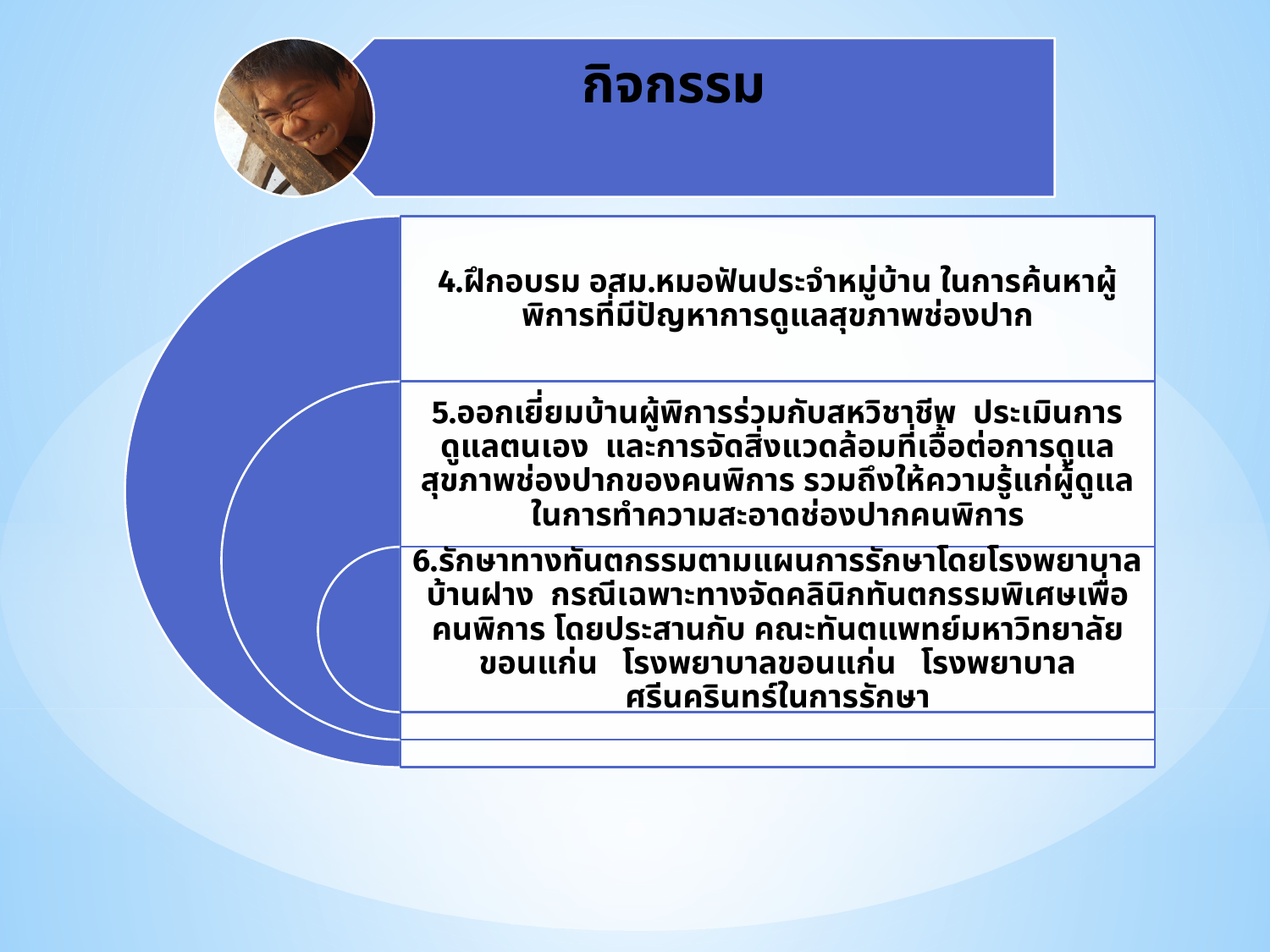

กิจกรรม
4.ฝึกอบรม อสม.หมอฟันประจำหมู่บ้าน ในการค้นหาผู้พิการที่มีปัญหาการดูแลสุขภาพช่องปาก
5.ออกเยี่ยมบ้านผู้พิการร่วมกับสหวิชาชีพ  ประเมินการดูแลตนเอง  และการจัดสิ่งแวดล้อมที่เอื้อต่อการดูแลสุขภาพช่องปากของคนพิการ รวมถึงให้ความรู้แก่ผู้ดูแลในการทำความสะอาดช่องปากคนพิการ
6.รักษาทางทันตกรรมตามแผนการรักษาโดยโรงพยาบาลบ้านฝาง  กรณีเฉพาะทางจัดคลินิกทันตกรรมพิเศษเพื่อคนพิการ โดยประสานกับ คณะทันตแพทย์มหาวิทยาลัยขอนแก่น   โรงพยาบาลขอนแก่น   โรงพยาบาลศรีนครินทร์ในการรักษา